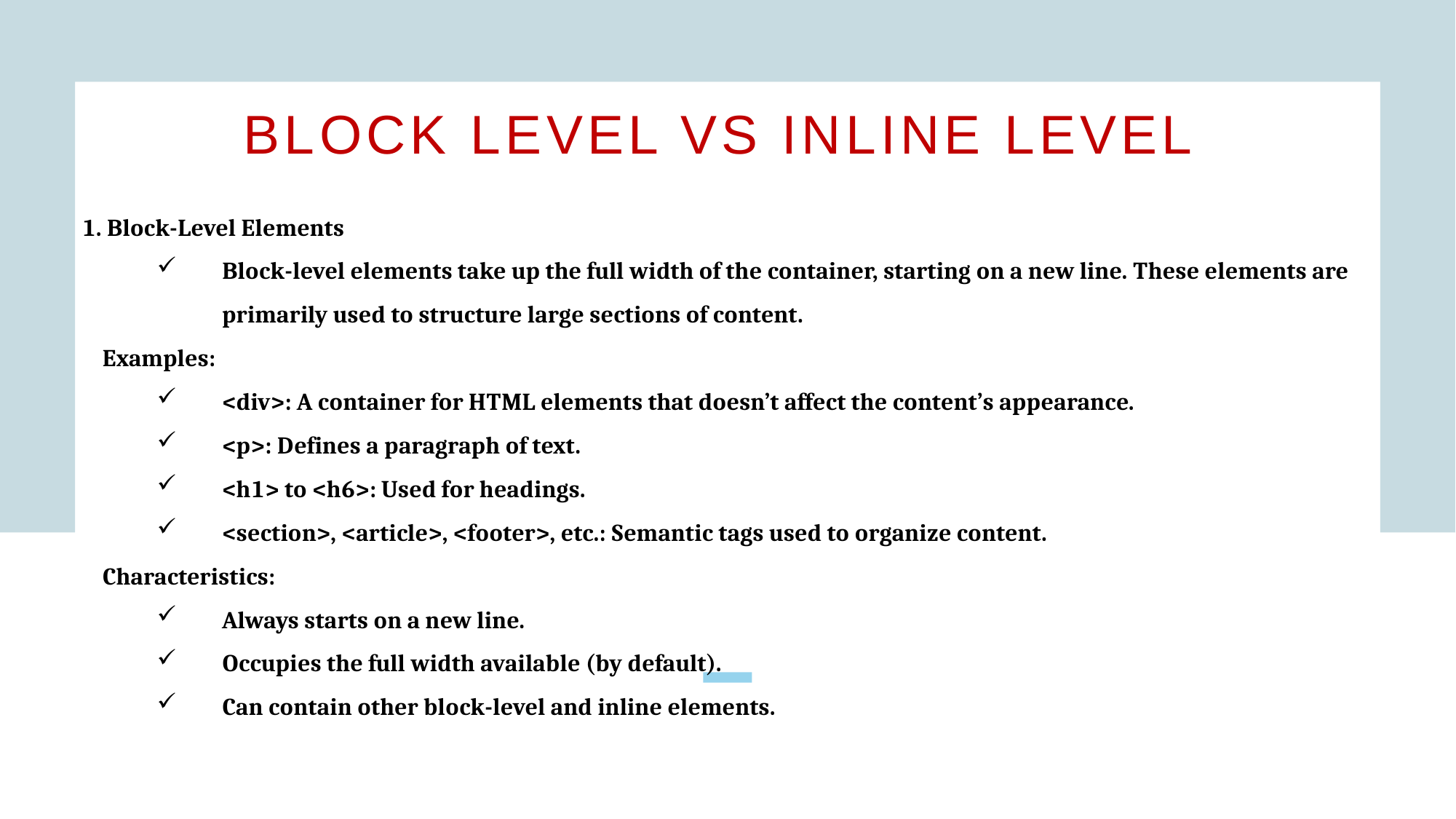

# Block level vs inline level
1. Block-Level Elements
Block-level elements take up the full width of the container, starting on a new line. These elements are primarily used to structure large sections of content.
Examples:
<div>: A container for HTML elements that doesn’t affect the content’s appearance.
<p>: Defines a paragraph of text.
<h1> to <h6>: Used for headings.
<section>, <article>, <footer>, etc.: Semantic tags used to organize content.
Characteristics:
Always starts on a new line.
Occupies the full width available (by default).
Can contain other block-level and inline elements.